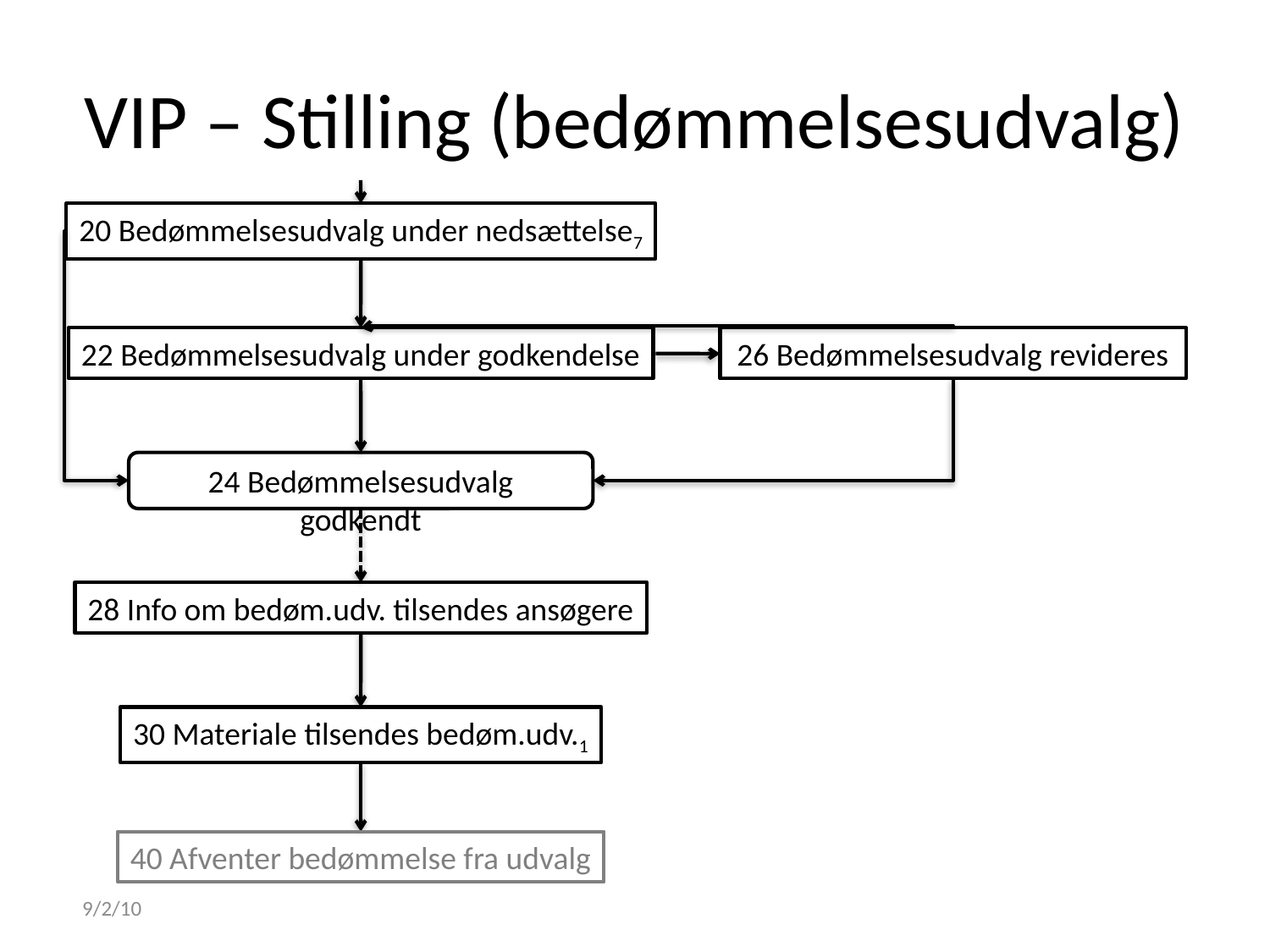

# VIP – Stilling (bedømmelsesudvalg)
20 Bedømmelsesudvalg under nedsættelse7
22 Bedømmelsesudvalg under godkendelse
26 Bedømmelsesudvalg revideres
24 Bedømmelsesudvalg godkendt
28 Info om bedøm.udv. tilsendes ansøgere
30 Materiale tilsendes bedøm.udv.1
40 Afventer bedømmelse fra udvalg
9/2/10